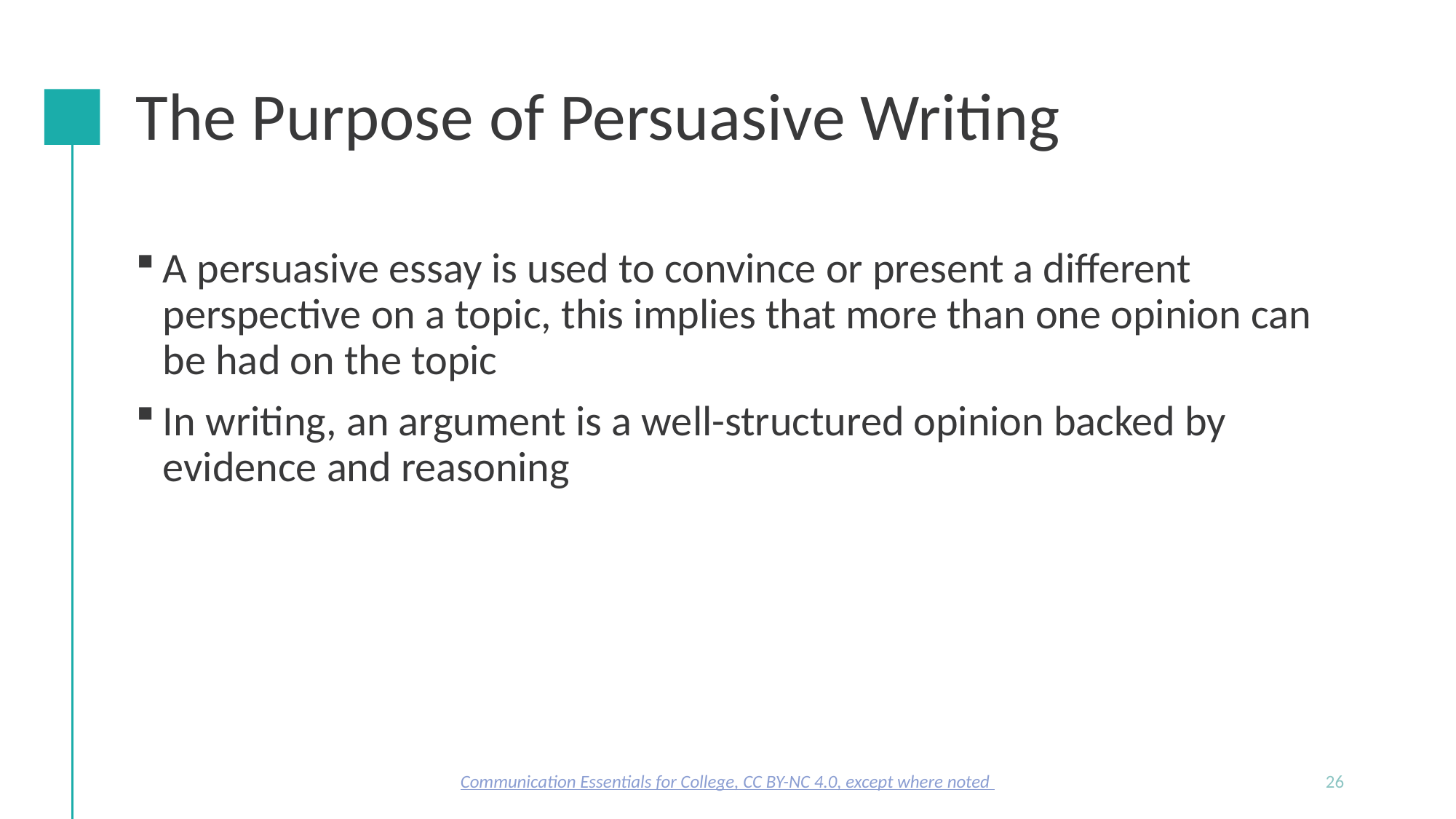

# The Purpose of Persuasive Writing
A persuasive essay is used to convince or present a different perspective on a topic, this implies that more than one opinion can be had on the topic
In writing, an argument is a well-structured opinion backed by evidence and reasoning

Communication Essentials for College, CC BY-NC 4.0, except where noted
26